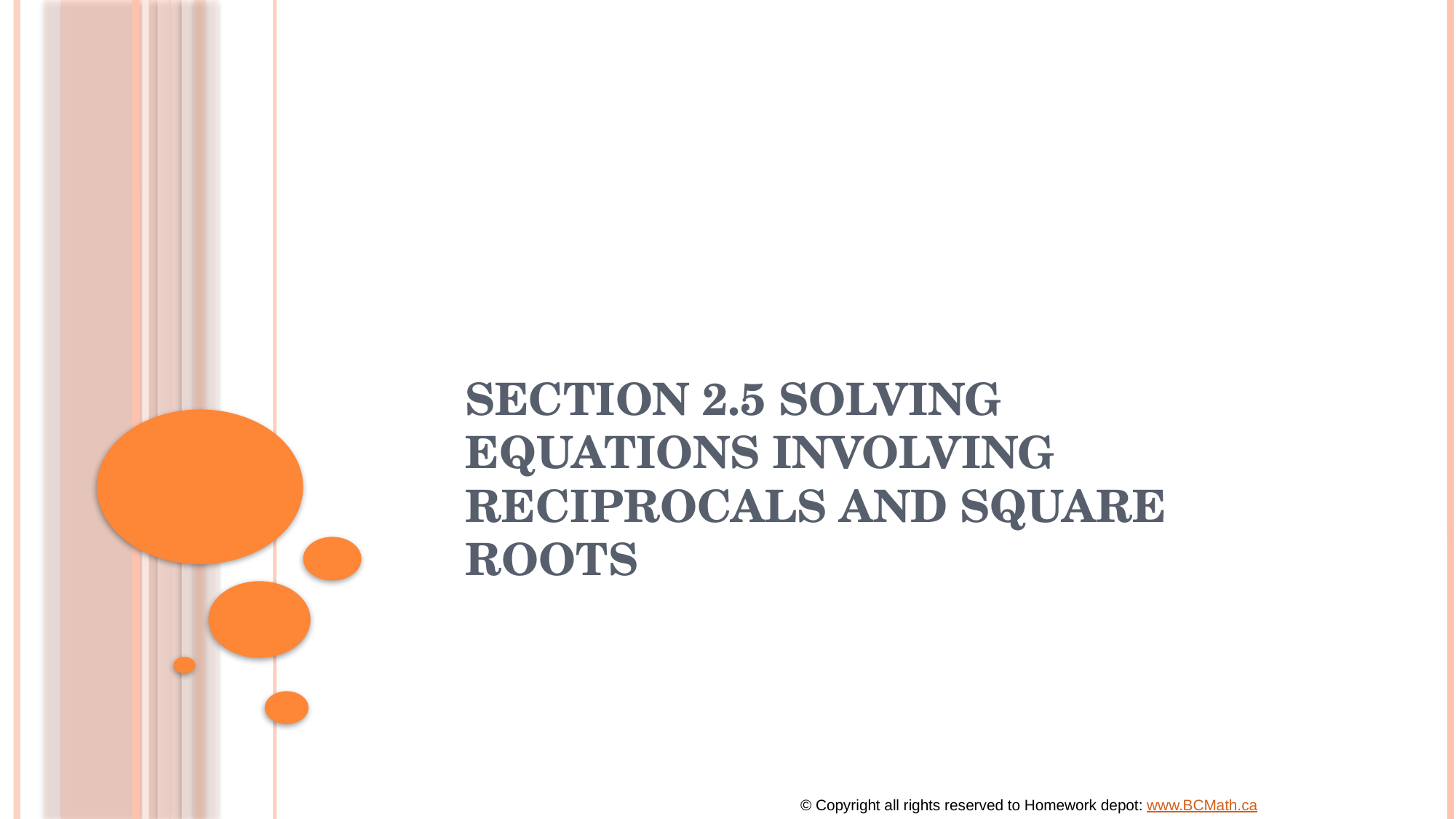

# Section 2.5 solving Equations Involving reciprocals and Square Roots

© Copyright all rights reserved to Homework depot: www.BCMath.ca